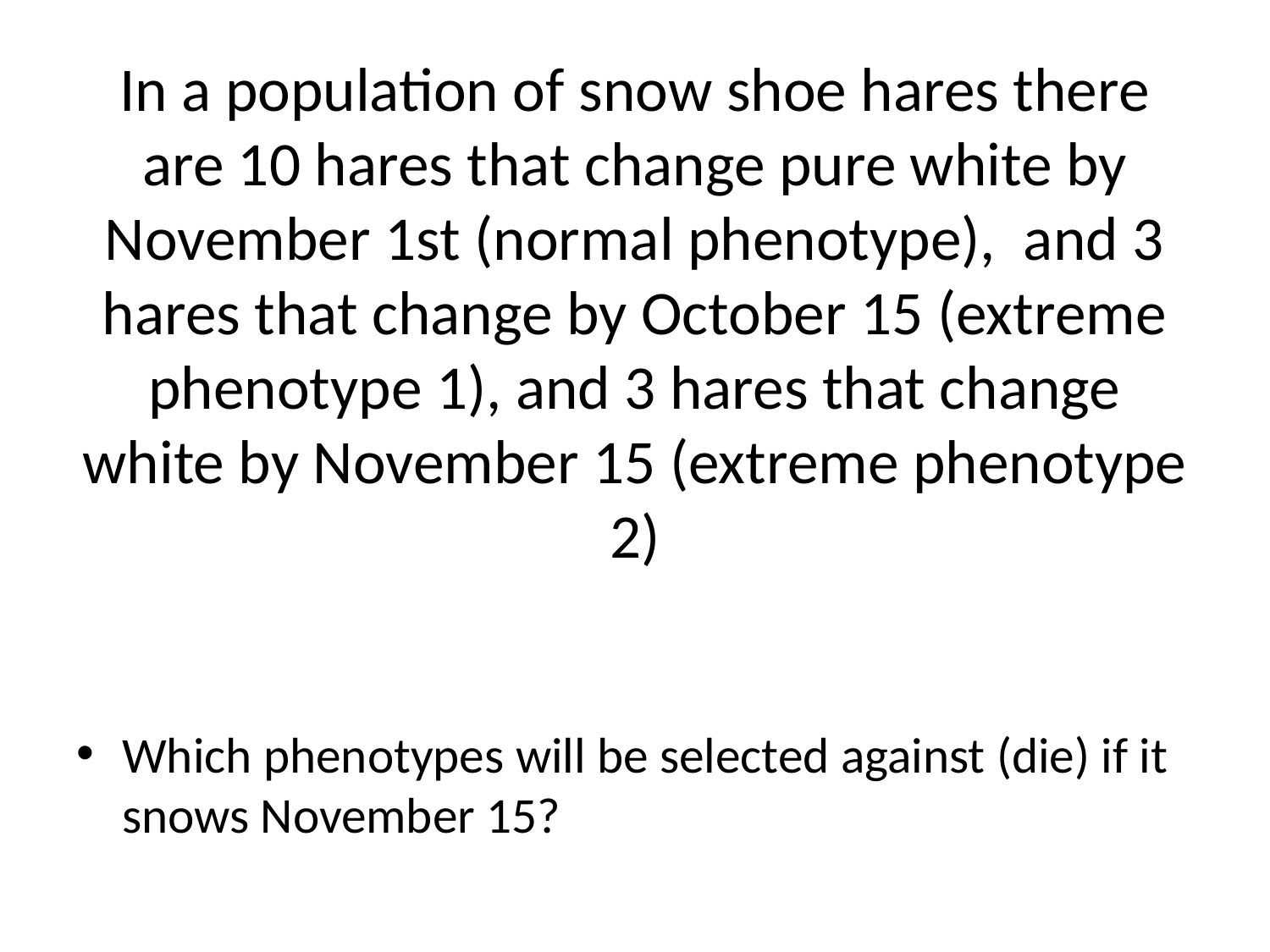

# In a population of snow shoe hares there are 10 hares that change pure white by November 1st (normal phenotype),  and 3 hares that change by October 15 (extreme phenotype 1), and 3 hares that change white by November 15 (extreme phenotype 2)
Which phenotypes will be selected against (die) if it snows November 15?